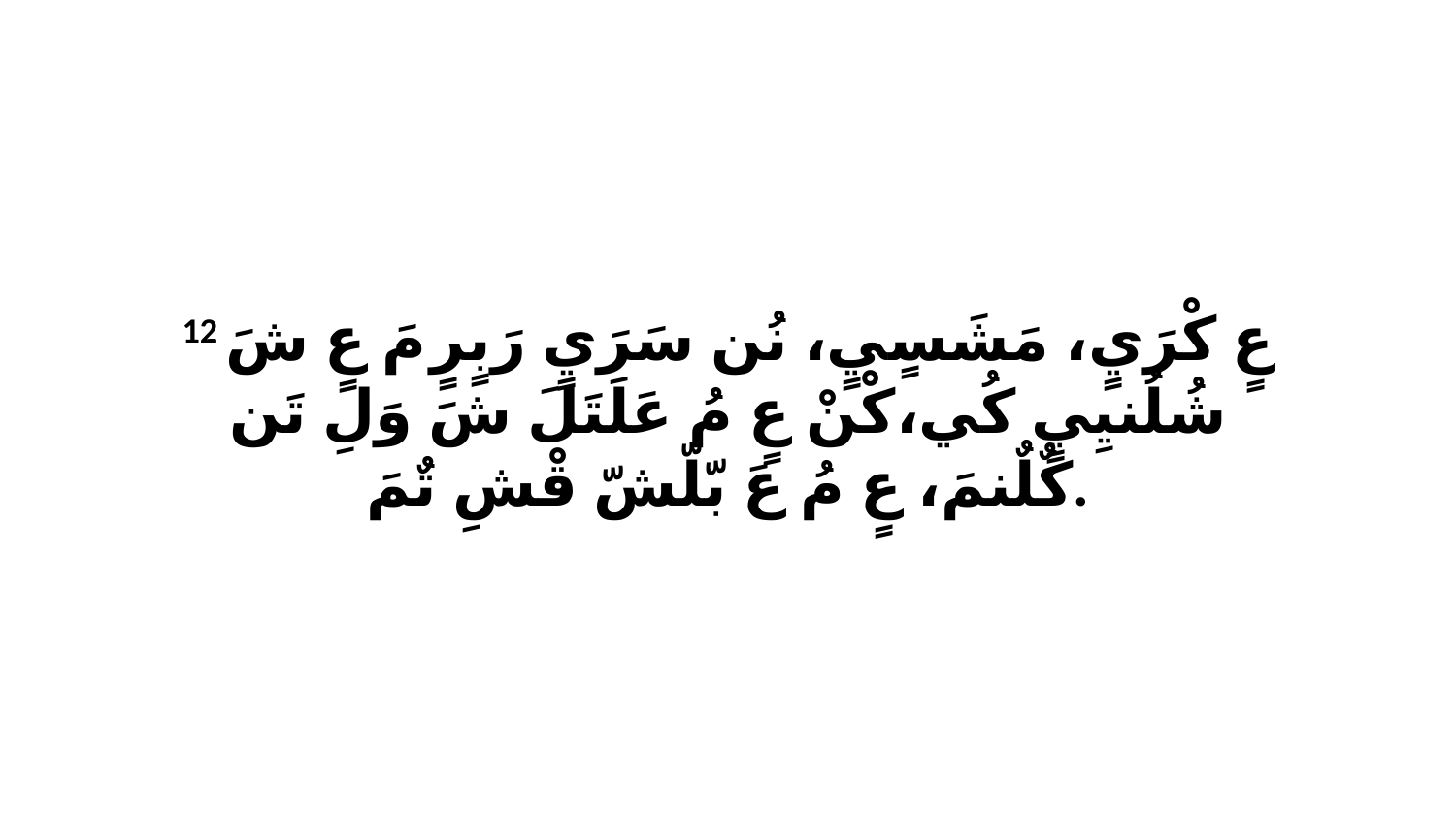

12 عٍ كْرَيٍ، مَشَسٍيٍ، نُن سَرَيٍ رَبٍرٍ مَ عٍ شَ شُلُنيِيٍ كُي،كْنْ عٍ مُ عَلَتَلَ شَ وَلِ تَن كٌلٌنمَ، عٍ مُ عَ بّلّشّ قْشِ تٌمَ.